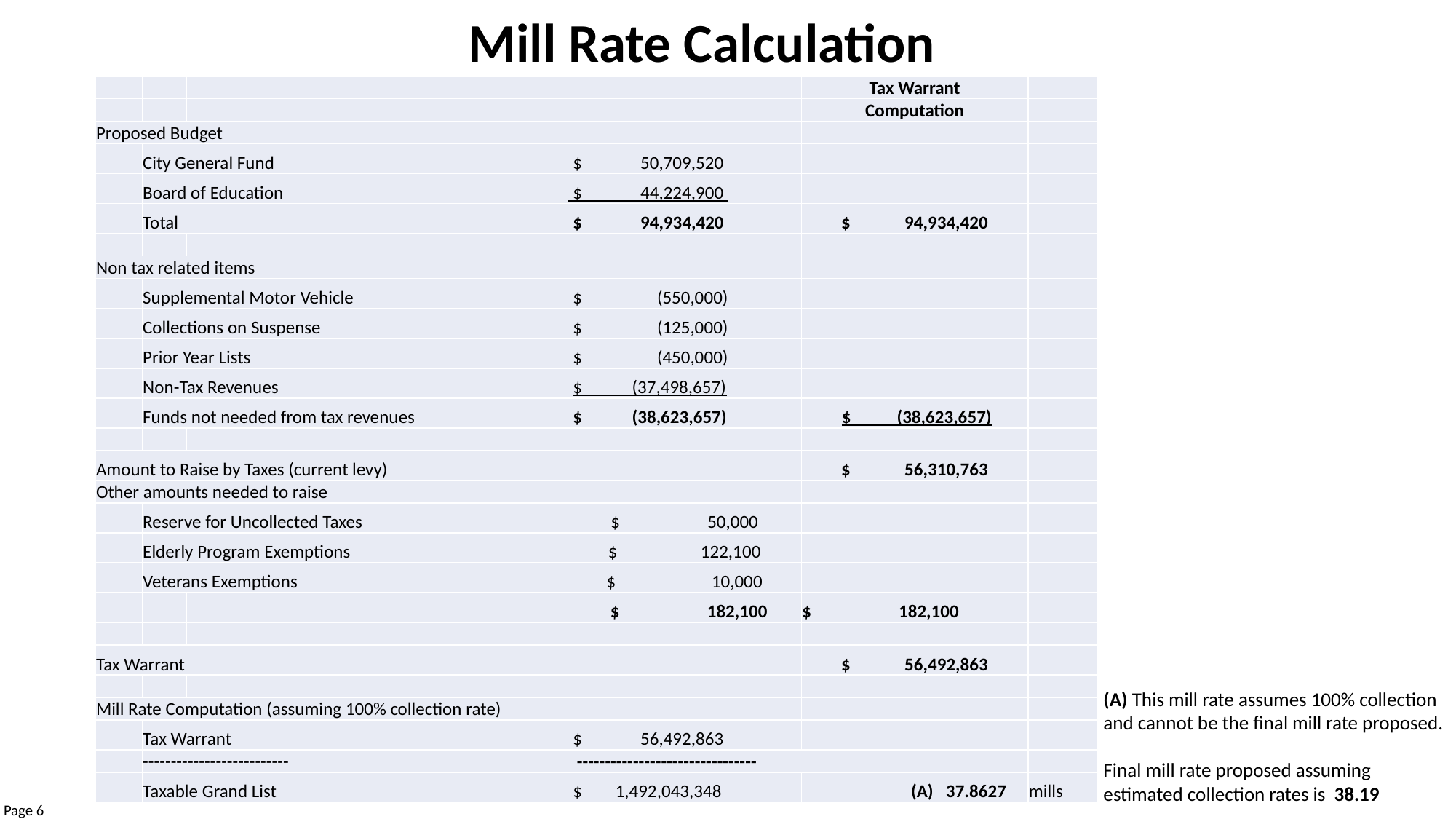

Mill Rate Calculation
|  |  |  |  | Tax Warrant |  |
| --- | --- | --- | --- | --- | --- |
|  |  |  |  | Computation |  |
| Proposed Budget |  |  |  |  |  |
|  | City General Fund |  | $ 50,709,520 |  |  |
|  | Board of Education |  | $ 44,224,900 |  |  |
|  | Total |  | $ 94,934,420 | $ 94,934,420 |  |
|  |  |  |  |  |  |
| Non tax related items |  |  |  |  |  |
|  | Supplemental Motor Vehicle |  | $ (550,000) |  |  |
|  | Collections on Suspense |  | $ (125,000) |  |  |
|  | Prior Year Lists |  | $ (450,000) |  |  |
|  | Non-Tax Revenues |  | $ (37,498,657) |  |  |
|  | Funds not needed from tax revenues |  | $ (38,623,657) | $ (38,623,657) |  |
|  |  |  |  |  |  |
| Amount to Raise by Taxes (current levy) |  |  |  | $ 56,310,763 |  |
| Other amounts needed to raise |  |  |  |  |  |
|  | Reserve for Uncollected Taxes |  | $ 50,000 |  |  |
|  | Elderly Program Exemptions |  | $ 122,100 |  |  |
|  | Veterans Exemptions |  | $ 10,000 |  |  |
|  |  |  | $ 182,100 | $ 182,100 |  |
|  |  |  |  |  |  |
| Tax Warrant |  |  |  | $ 56,492,863 |  |
|  |  |  |  |  |  |
| Mill Rate Computation (assuming 100% collection rate) |  |  |  |  |  |
|  | Tax Warrant |  | $ 56,492,863 |  |  |
|  | -------------------------- |  | -------------------------------- |  |  |
|  | Taxable Grand List |  | $ 1,492,043,348 | (A) 37.8627 | mills |

(A) This mill rate assumes 100% collection and cannot be the final mill rate proposed.

Final mill rate proposed assuming estimated collection rates is  38.19
Page 6